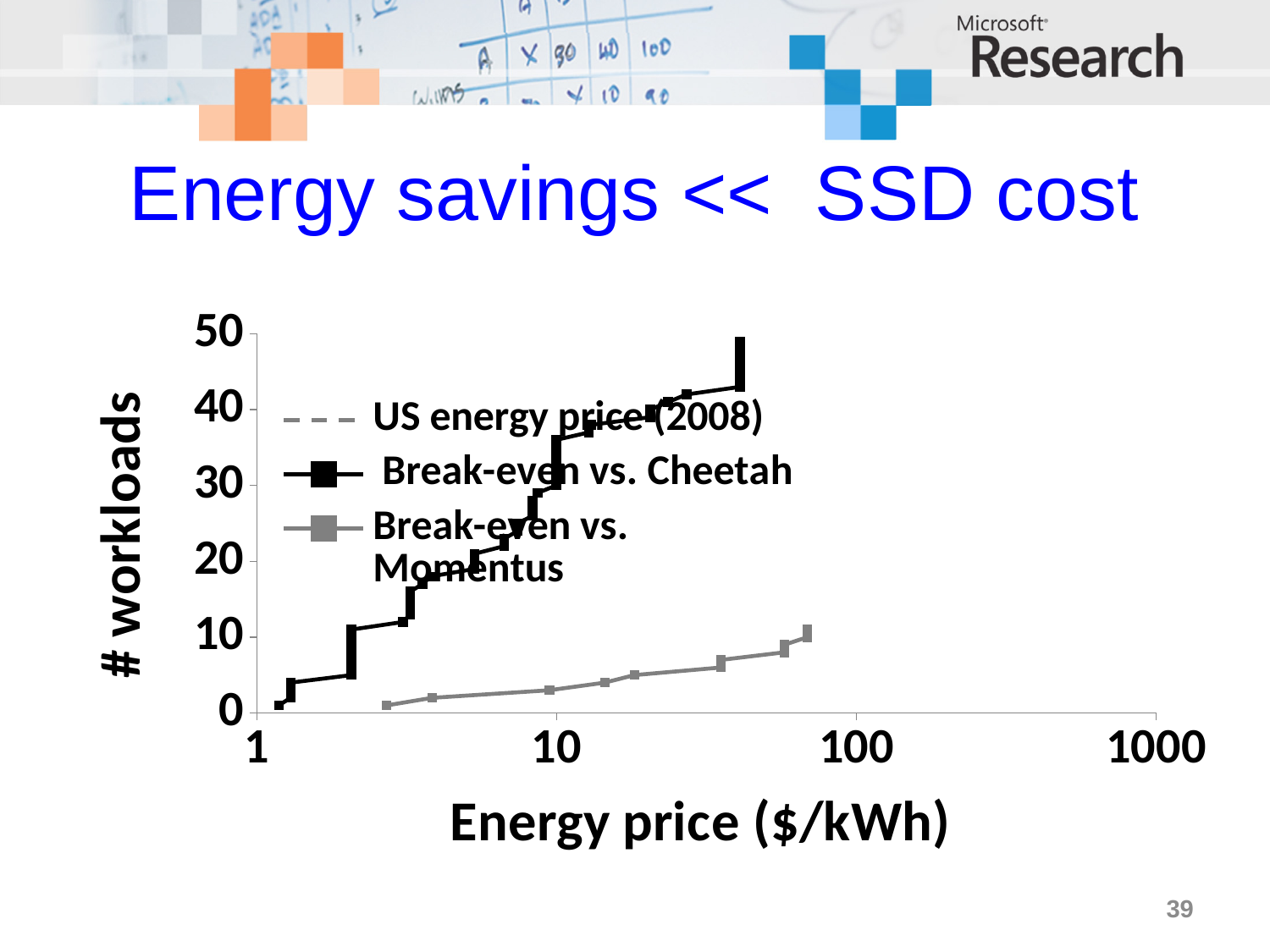

# Energy savings <<  SSD cost

### Chart

| Category |  |  |  |
|---|---|---|---|
39